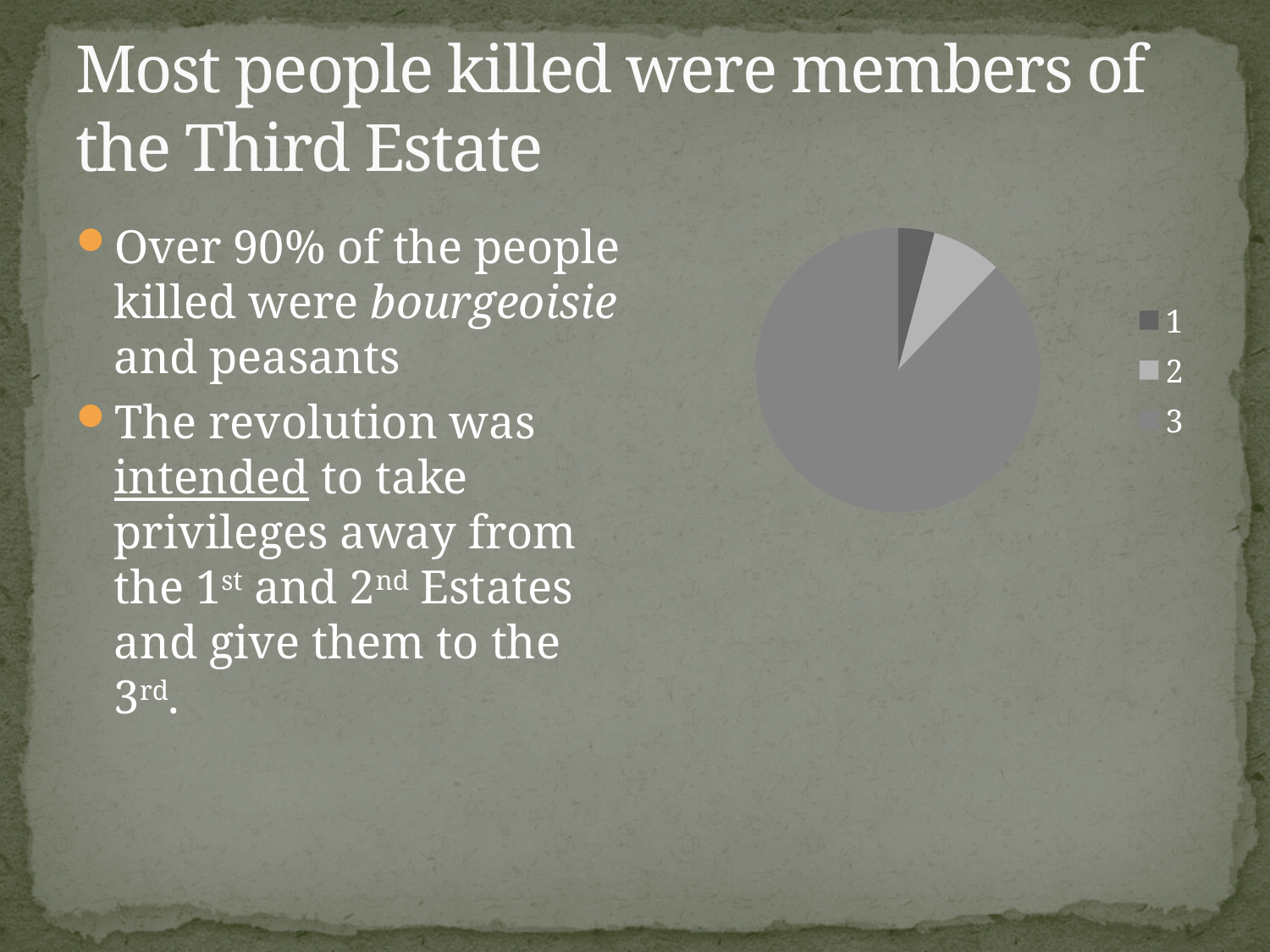

# Most people killed were members of the Third Estate
Over 90% of the people killed were bourgeoisie and peasants
The revolution was intended to take privileges away from the 1st and 2nd Estates and give them to the 3rd.

### Chart

| Category |  |  |
|---|---|---|